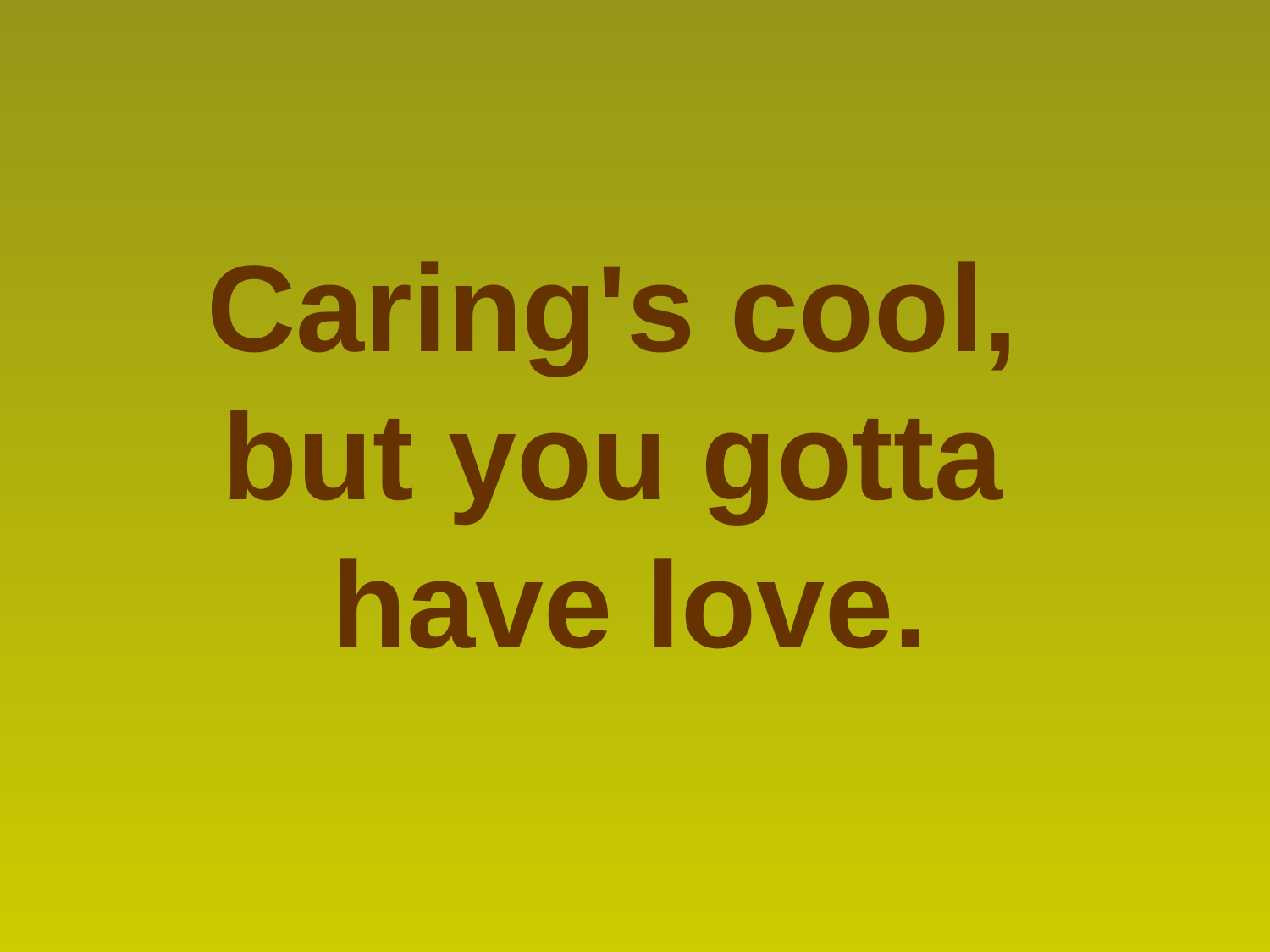

Caring's cool,
but you gotta
have love.